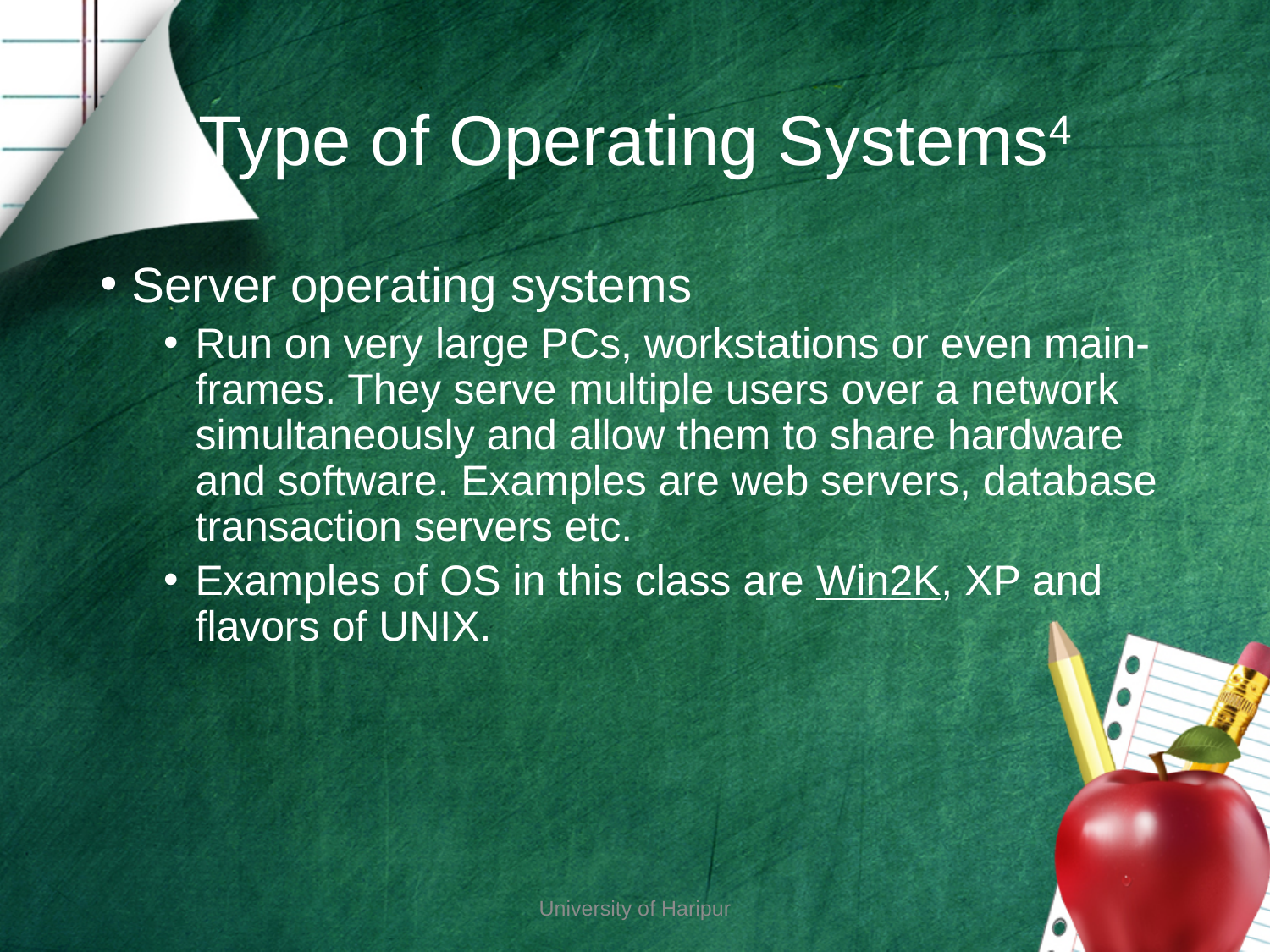

# Type of Operating Systems4
Server operating systems
Run on very large PCs, workstations or even main-frames. They serve multiple users over a network simultaneously and allow them to share hardware and software. Examples are web servers, database transaction servers etc.
Examples of OS in this class are Win2K, XP and flavors of UNIX.
University of Haripur